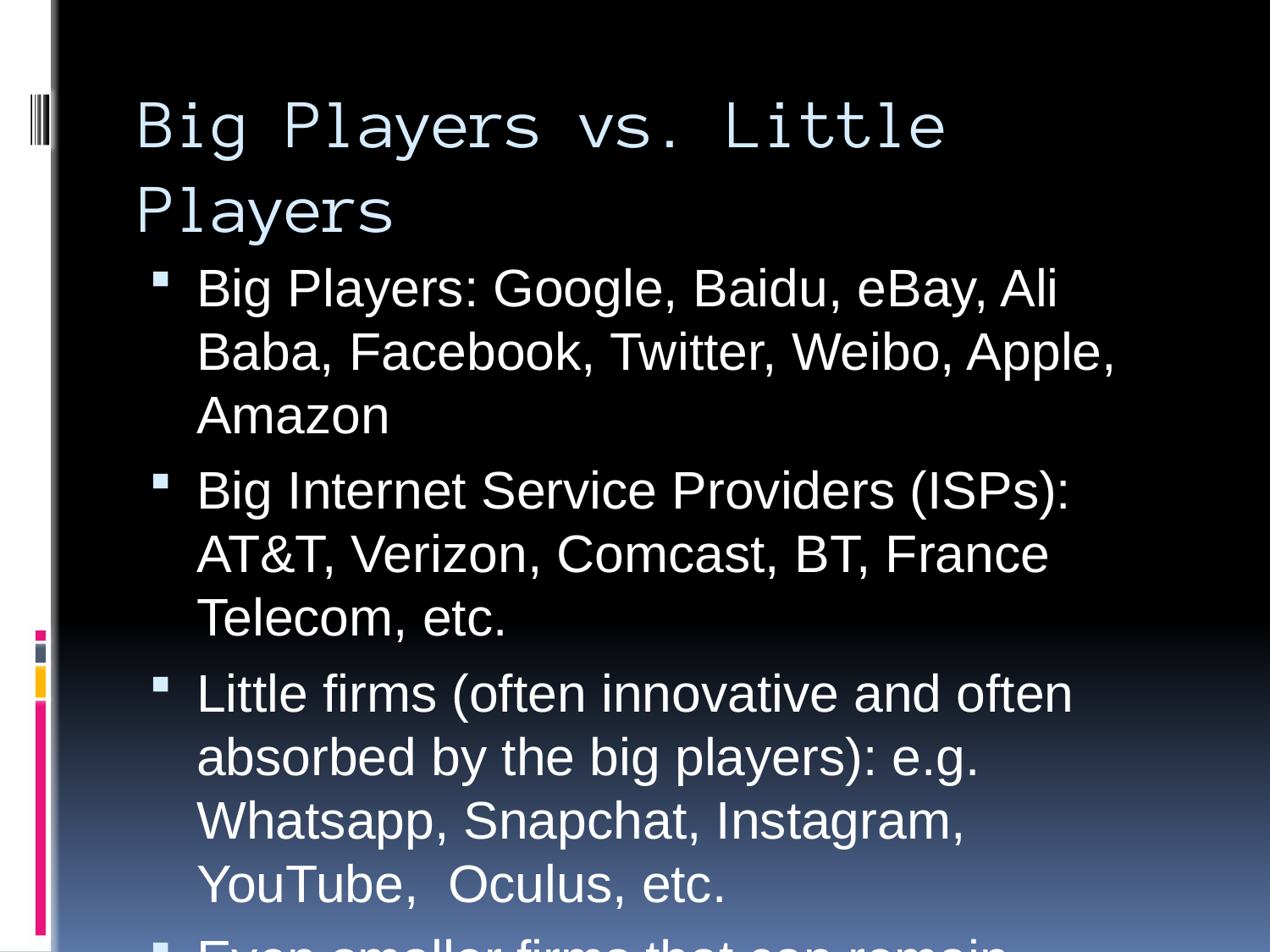

# Big Players vs. Little Players
Big Players: Google, Baidu, eBay, Ali Baba, Facebook, Twitter, Weibo, Apple, Amazon
Big Internet Service Providers (ISPs): AT&T, Verizon, Comcast, BT, France Telecom, etc.
Little firms (often innovative and often absorbed by the big players): e.g. Whatsapp, Snapchat, Instagram, YouTube,  Oculus, etc.
Even smaller firms that can remain independent if sufficiently nimble